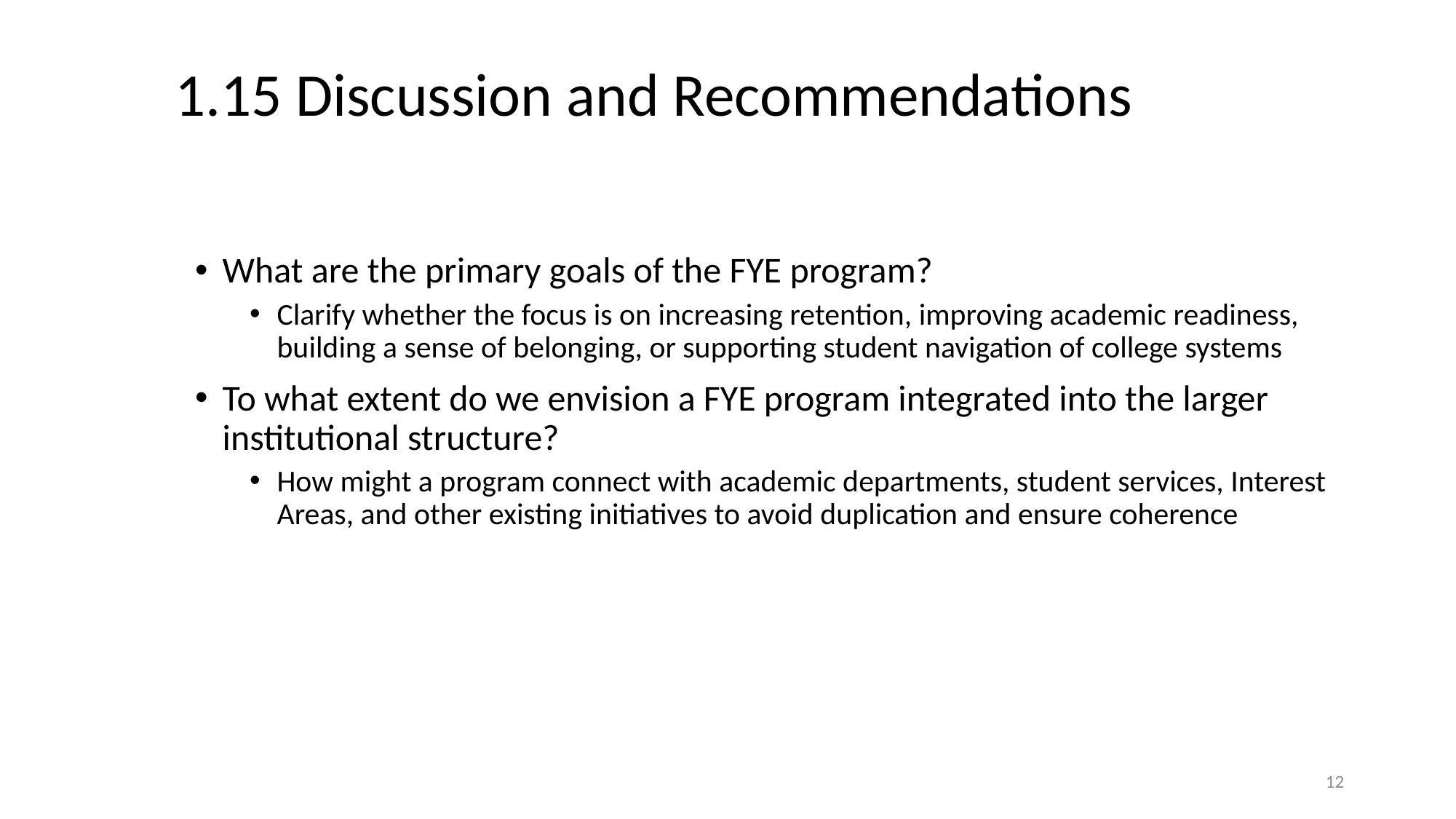

# 1.15 Discussion and Recommendations
What are the primary goals of the FYE program?
Clarify whether the focus is on increasing retention, improving academic readiness, building a sense of belonging, or supporting student navigation of college systems
To what extent do we envision a FYE program integrated into the larger institutional structure?
How might a program connect with academic departments, student services, Interest Areas, and other existing initiatives to avoid duplication and ensure coherence
12